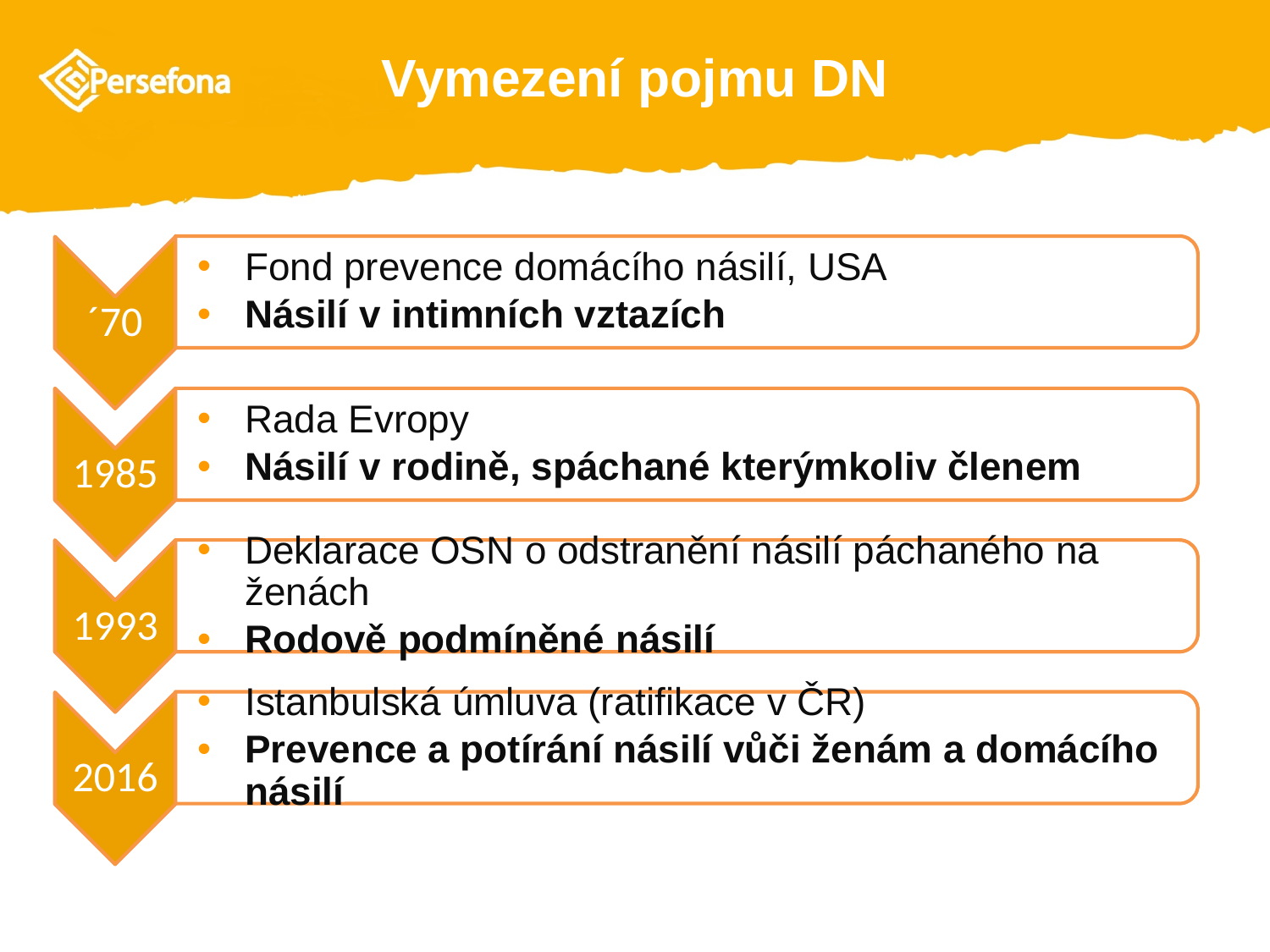

# Vymezení pojmu DN
´70
Fond prevence domácího násilí, USA
Násilí v intimních vztazích
1985
Rada Evropy
Násilí v rodině, spáchané kterýmkoliv členem
1993
Deklarace OSN o odstranění násilí páchaného na ženách
Rodově podmíněné násilí
2016
Istanbulská úmluva (ratifikace v ČR)
Prevence a potírání násilí vůči ženám a domácího násilí